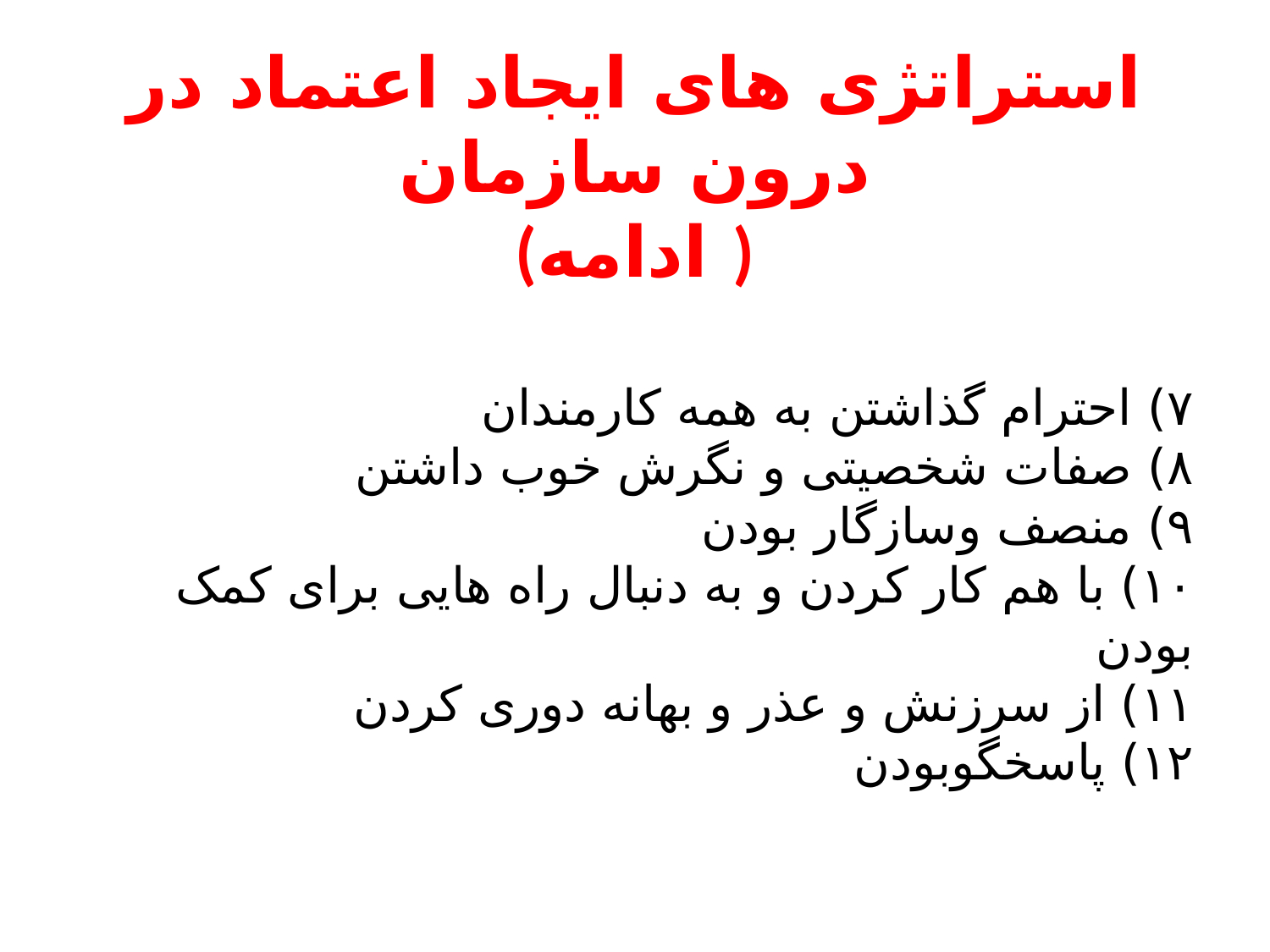

استراتژی های ایجاد اعتماد در درون سازمان
(ادامه )

۷) احترام گذاشتن به همه کارمندان
۸) صفات شخصیتی و نگرش خوب داشتن
۹) منصف وسازگار بودن
۱۰) با هم کار کردن و به دنبال راه هایی برای کمک بودن
۱۱) از سرزنش و عذر و بهانه دوری کردن
۱۲) پاسخگوبودن